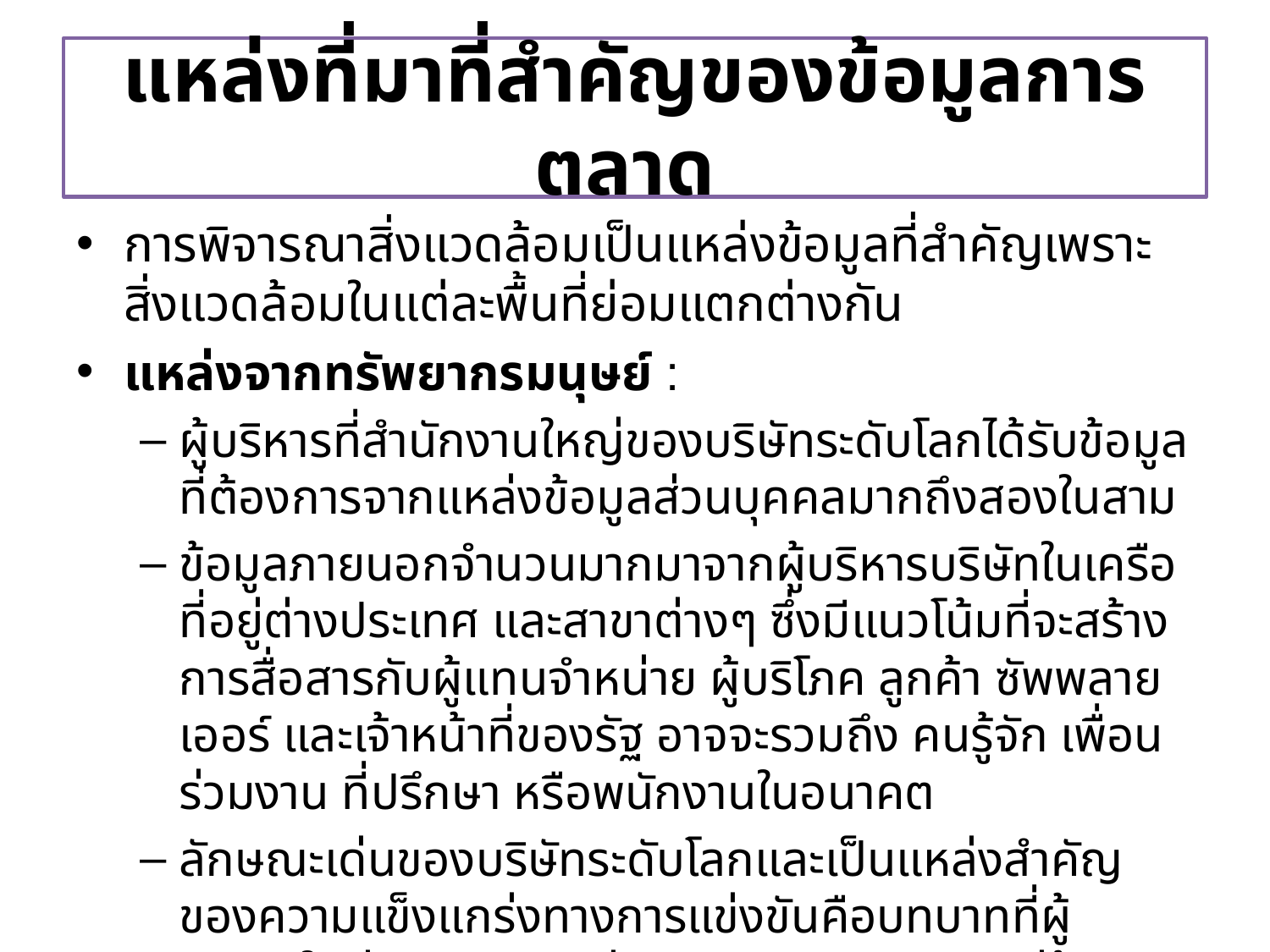

# แหล่งที่มาที่สำคัญของข้อมูลการตลาด
การพิจารณาสิ่งแวดล้อมเป็นแหล่งข้อมูลที่สำคัญเพราะสิ่งแวดล้อมในแต่ละพื้นที่ย่อมแตกต่างกัน
แหล่งจากทรัพยากรมนุษย์ :
ผู้บริหารที่สำนักงานใหญ่ของบริษัทระดับโลกได้รับข้อมูลที่ต้องการจากแหล่งข้อมูลส่วนบุคคลมากถึงสองในสาม
ข้อมูลภายนอกจำนวนมากมาจากผู้บริหารบริษัทในเครือที่อยู่ต่างประเทศ และสาขาต่างๆ ซึ่งมีแนวโน้มที่จะสร้างการสื่อสารกับผู้แทนจำหน่าย ผู้บริโภค ลูกค้า ซัพพลายเออร์ และเจ้าหน้าที่ของรัฐ อาจจะรวมถึง คนรู้จัก เพื่อนร่วมงาน ที่ปรึกษา หรือพนักงานในอนาคต
ลักษณะเด่นของบริษัทระดับโลกและเป็นแหล่งสำคัญของความแข็งแกร่งทางการแข่งขันคือบทบาทที่ผู้บริหารในต่างประเทศมีต่อการจัดหาและเผยแพร่ข้อมูลเกี่ยวกับสิ่งแวดล้อมโลก